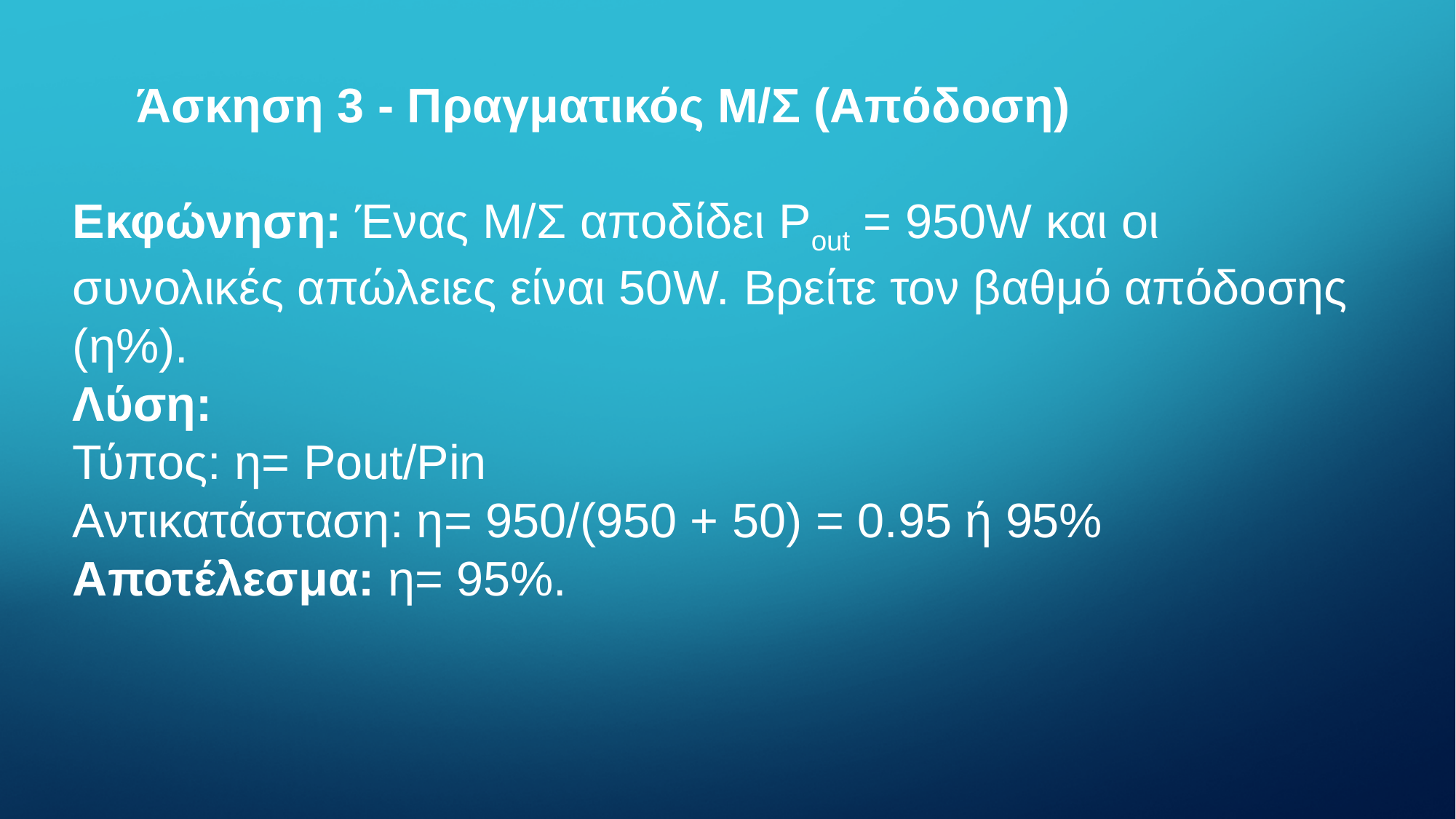

# Άσκηση 3 - Πραγματικός Μ/Σ (Απόδοση)
Εκφώνηση: Ένας Μ/Σ αποδίδει Pout = 950W και οι συνολικές απώλειες είναι 50W. Βρείτε τον βαθμό απόδοσης (η%).
Λύση:
Τύπος: η= Pout/Pin
Αντικατάσταση: η= 950/(950 + 50) = 0.95 ή 95%
Αποτέλεσμα: η= 95%.